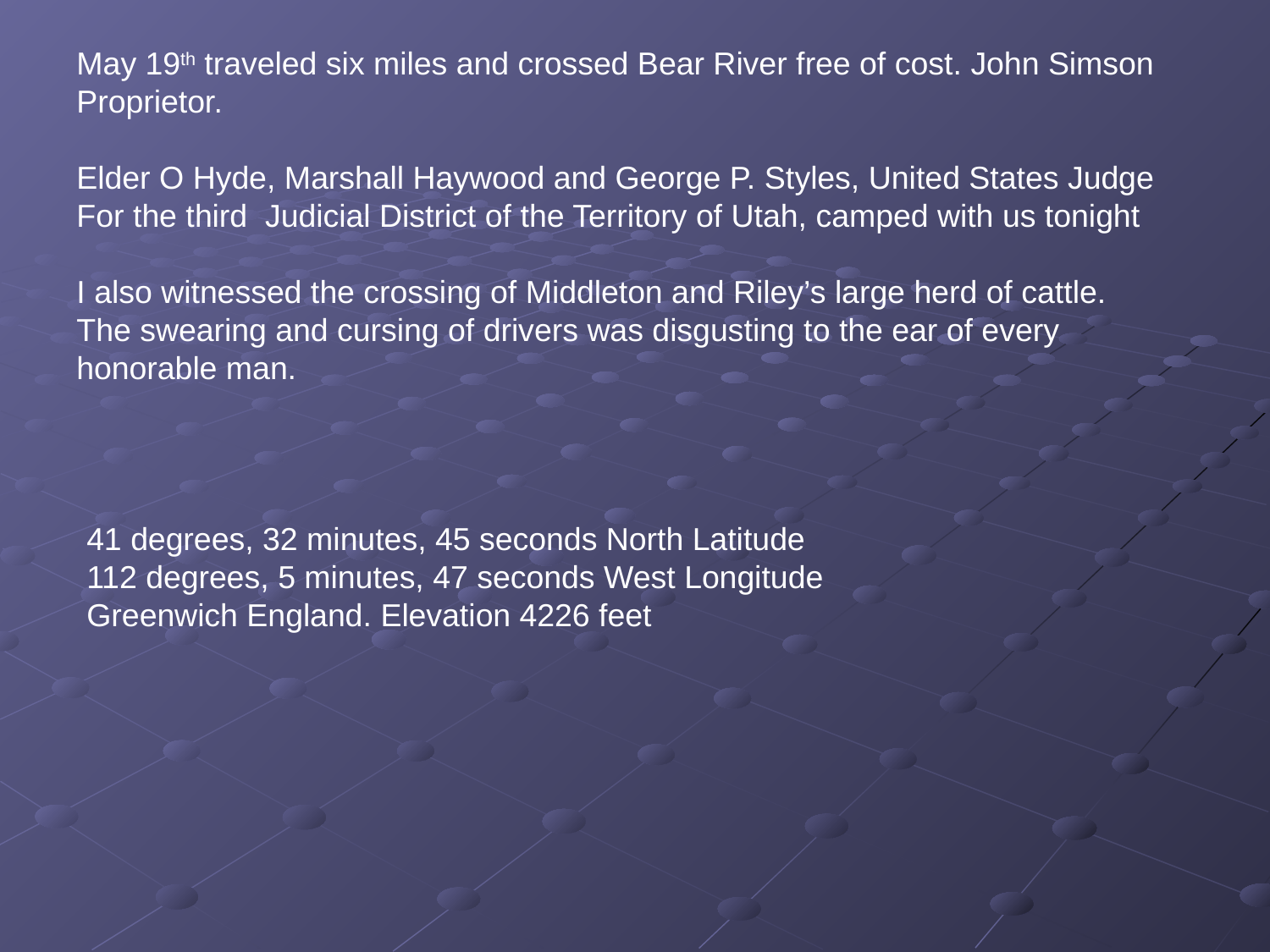

May 19th traveled six miles and crossed Bear River free of cost. John Simson
Proprietor.

Elder O Hyde, Marshall Haywood and George P. Styles, United States Judge
For the third  Judicial District of the Territory of Utah, camped with us tonight

I also witnessed the crossing of Middleton and Riley’s large herd of cattle.
The swearing and cursing of drivers was disgusting to the ear of every
honorable man.

41 degrees, 32 minutes, 45 seconds North Latitude
112 degrees, 5 minutes, 47 seconds West Longitude
Greenwich England. Elevation 4226 feet